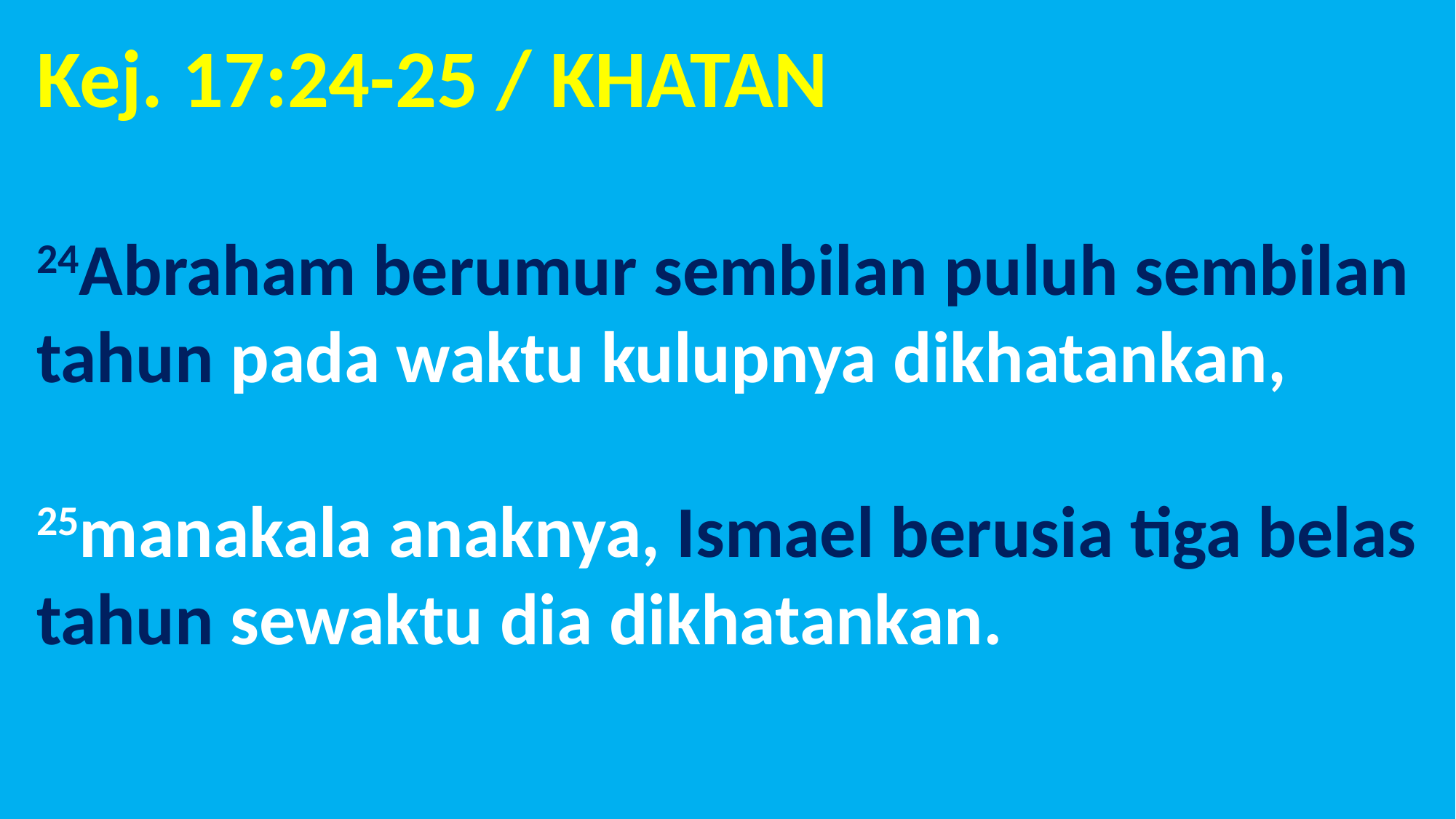

# Kej. 17:24-25 / KHATAN 24Abraham berumur sembilan puluh sembilan tahun pada waktu kulupnya dikhatankan,  25manakala anaknya, Ismael berusia tiga belas tahun sewaktu dia dikhatankan.